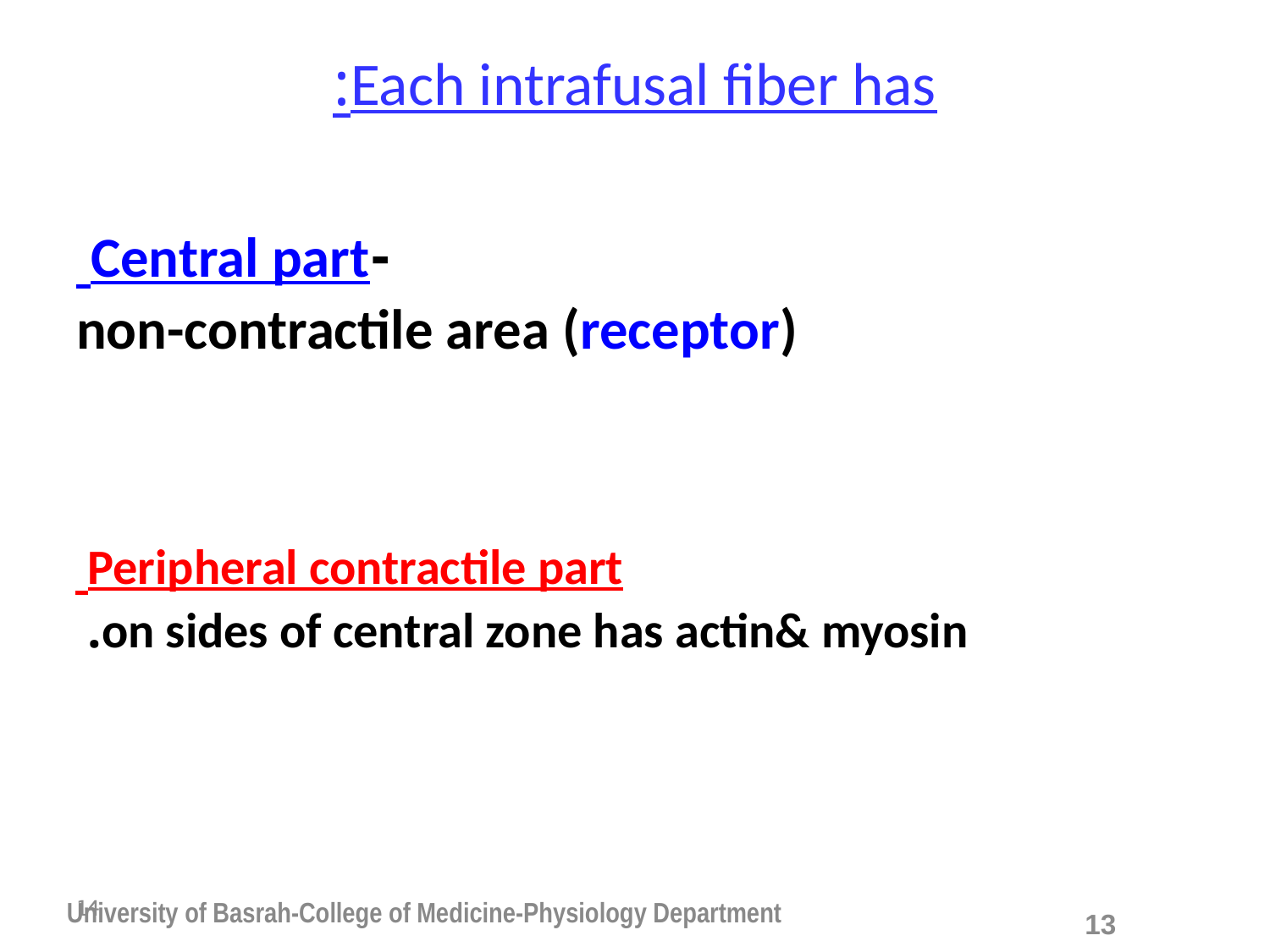

# Each intrafusal fiber has:
-Central part
non-contractile area (receptor)

Peripheral contractile part
 on sides of central zone has actin& myosin.
14
University of Basrah-College of Medicine-Physiology Department
13